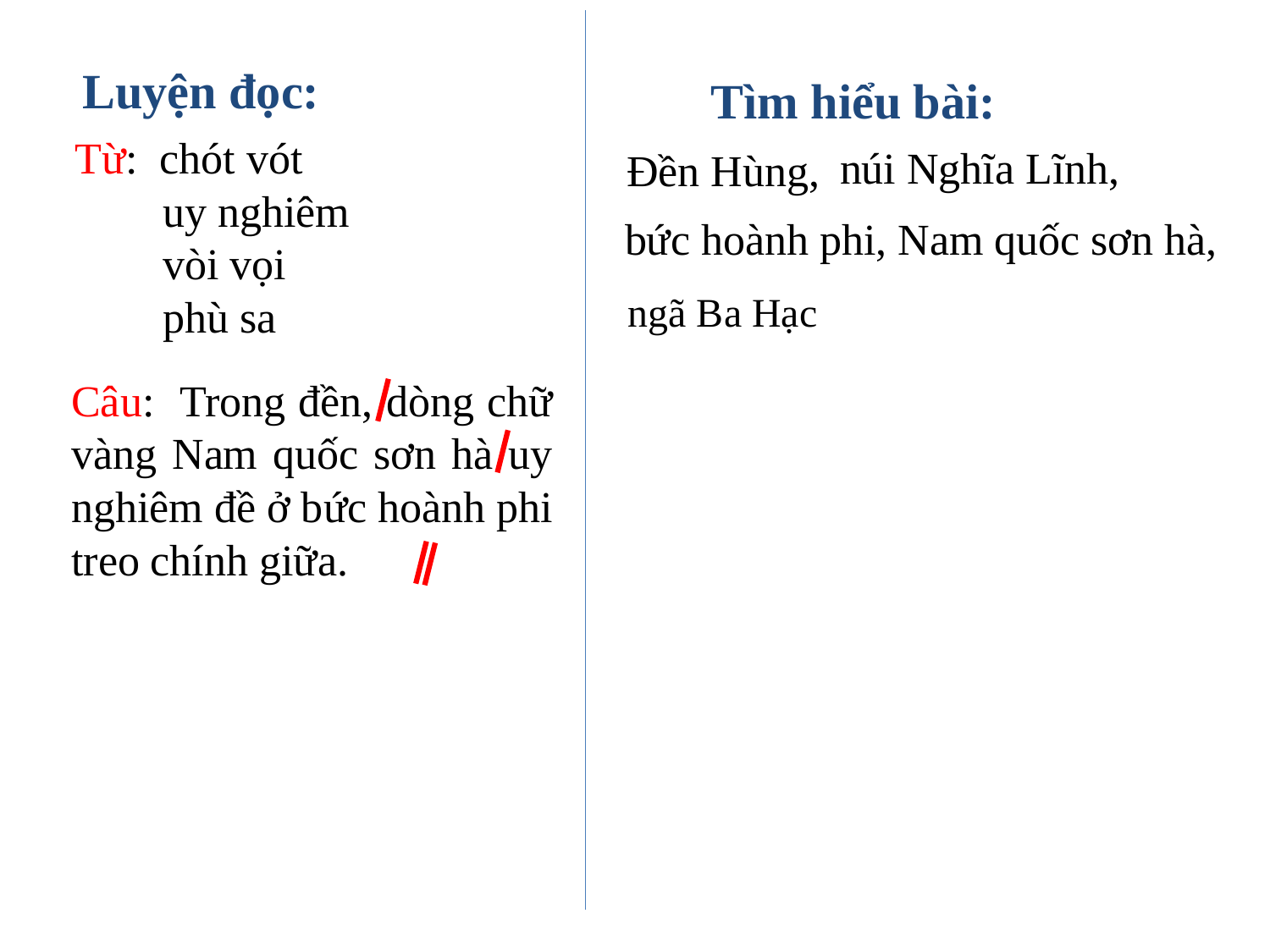

Luyện đọc:
Tìm hiểu bài:
Từ:  chót vót
        uy nghiêm
        vòi vọi
        phù sa

núi Nghĩa Lĩnh,
Đền Hùng,
bức hoành phi, Nam quốc sơn hà,
ngã Ba Hạc
Câu:  Trong đền, dòng chữ vàng Nam quốc sơn hà uy nghiêm đề ở bức hoành phi treo chính giữa.